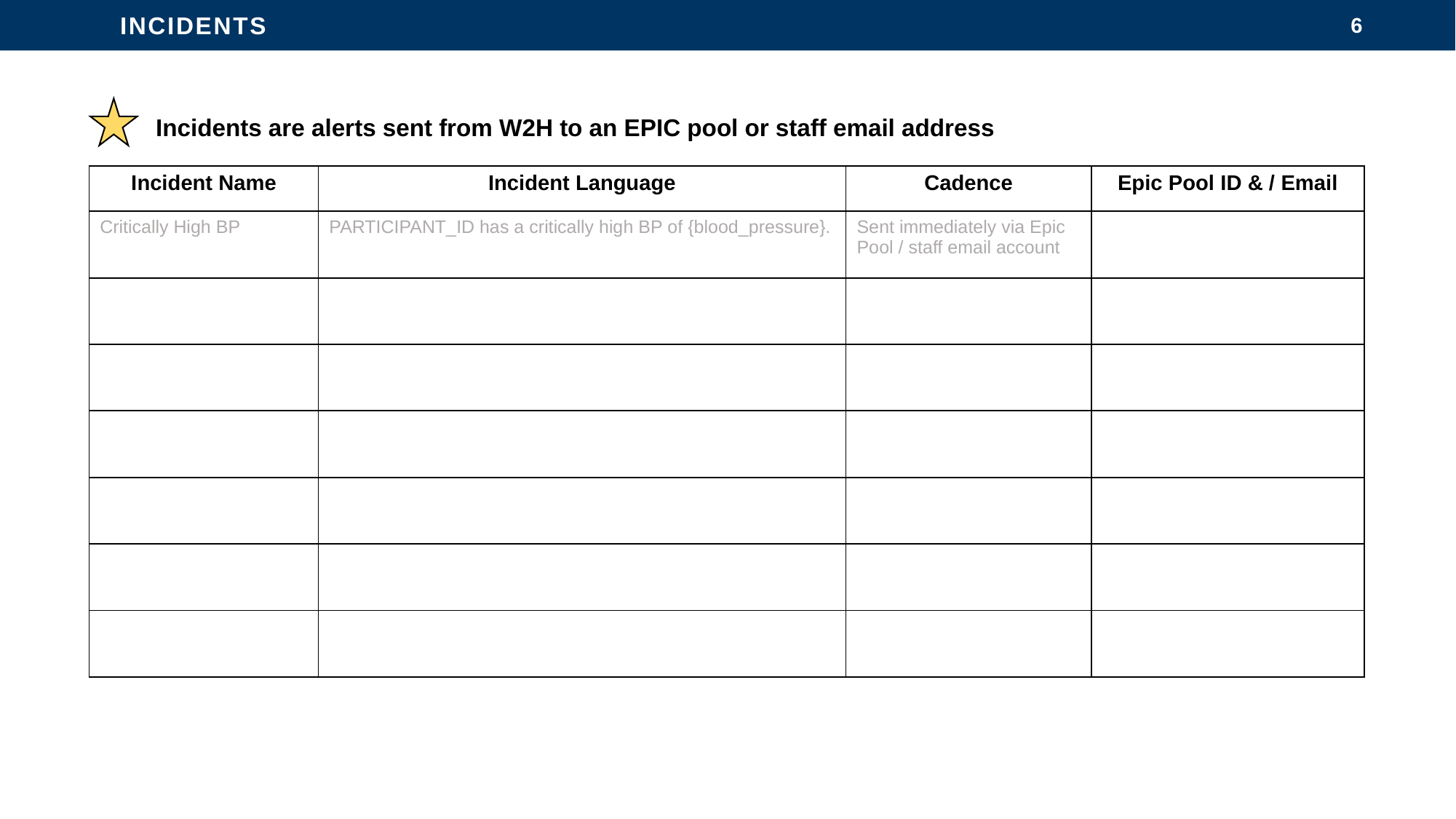

INCIDENTS
6

Incidents are alerts sent from W2H to an EPIC pool or staff email address
| Incident Name | Incident Language | Cadence | Epic Pool ID & / Email |
| --- | --- | --- | --- |
| Critically High BP | PARTICIPANT\_ID has a critically high BP of {blood\_pressure}. | Sent immediately via Epic Pool / staff email account |  |
|  |  |  |  |
|  |  |  |  |
|  |  |  |  |
|  |  |  |  |
|  |  |  |  |
|  |  |  |  |